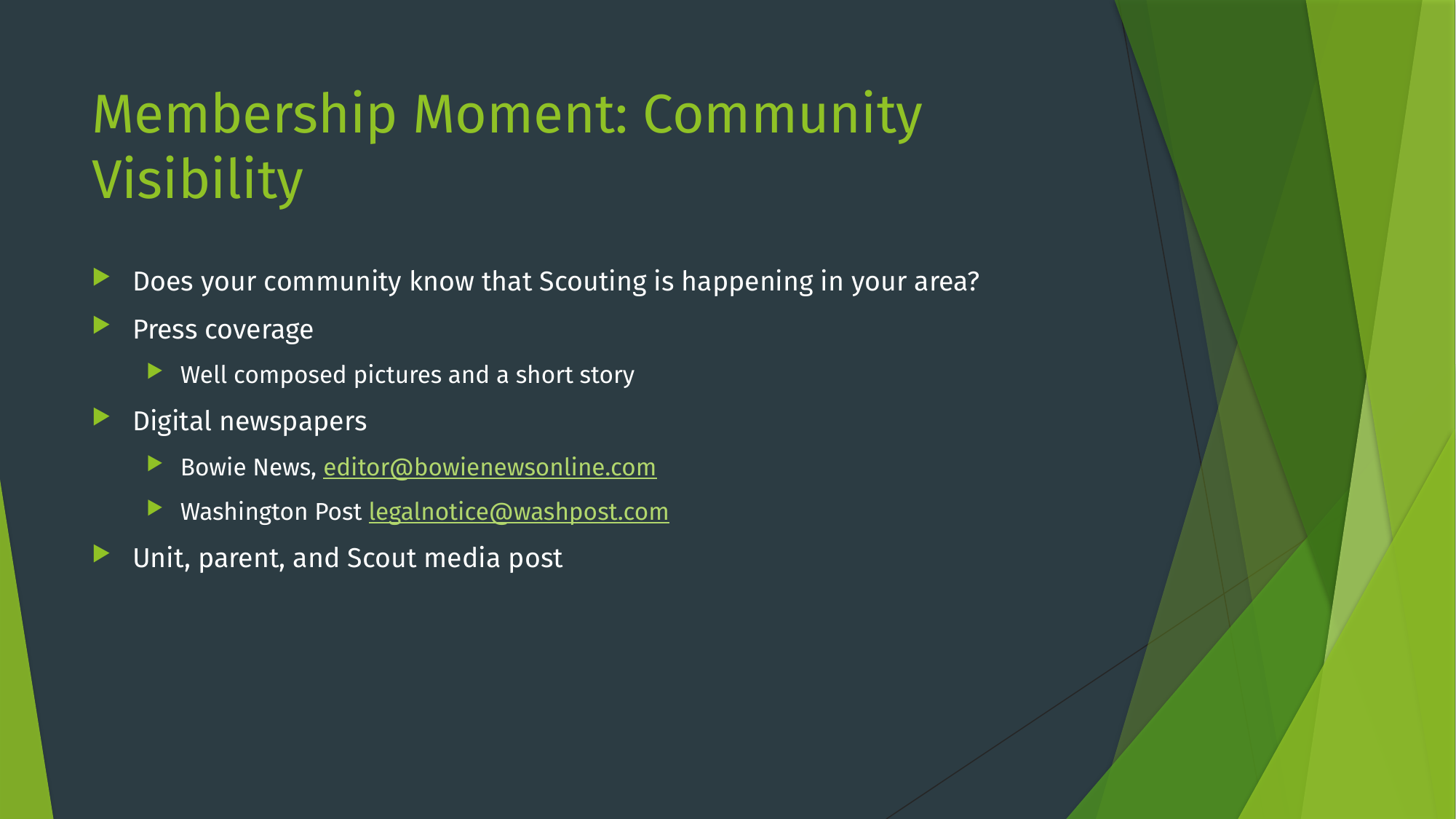

# Membership Moment: Community Visibility
Does your community know that Scouting is happening in your area?
Press coverage
Well composed pictures and a short story
Digital newspapers
Bowie News, editor@bowienewsonline.com
Washington Post legalnotice@washpost.com
Unit, parent, and Scout media post